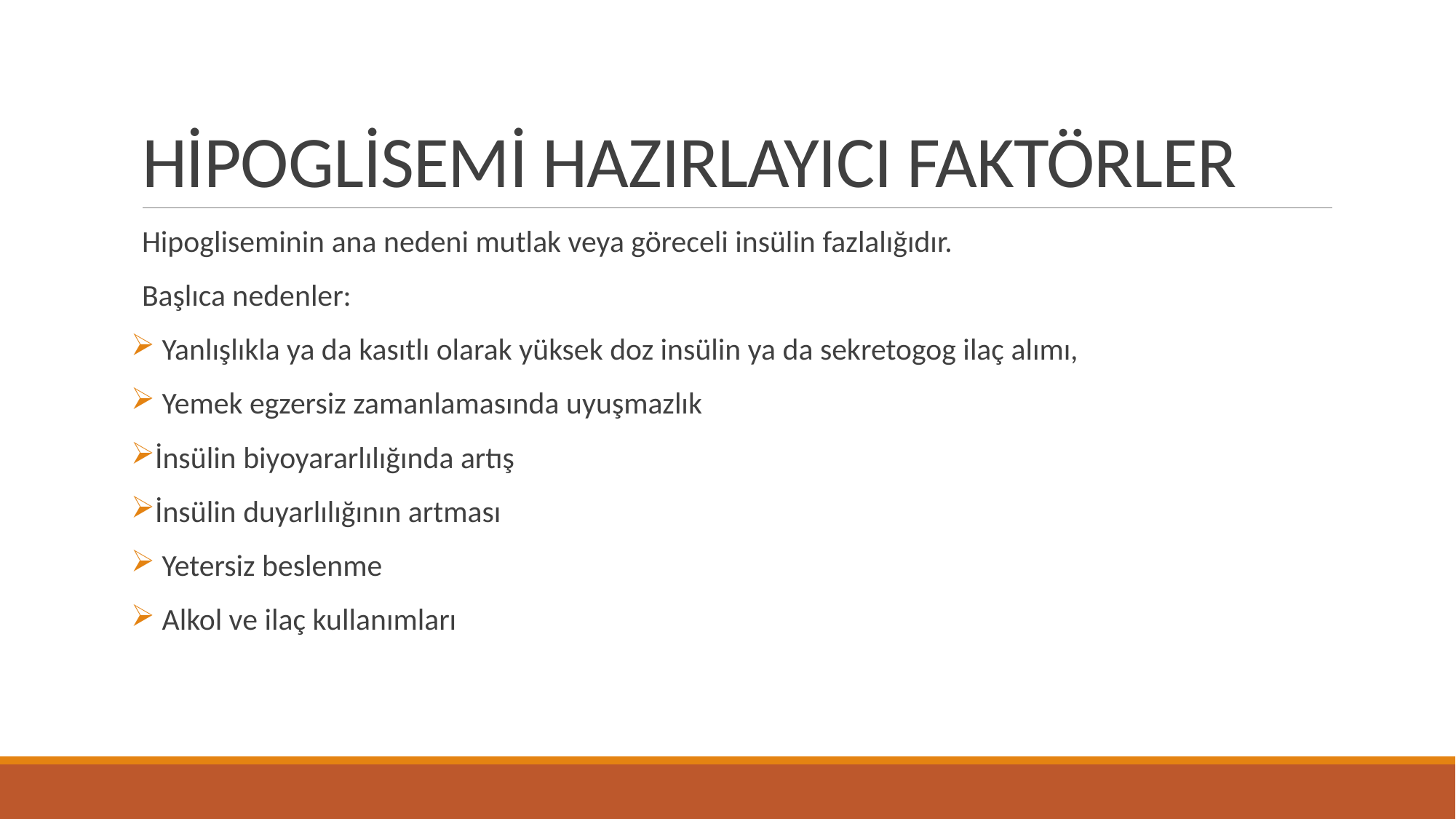

# HİPOGLİSEMİ HAZIRLAYICI FAKTÖRLER
Hipogliseminin ana nedeni mutlak veya göreceli insülin fazlalığıdır.
Başlıca nedenler:
 Yanlışlıkla ya da kasıtlı olarak yüksek doz insülin ya da sekretogog ilaç alımı,
 Yemek egzersiz zamanlamasında uyuşmazlık
İnsülin biyoyararlılığında artış
İnsülin duyarlılığının artması
 Yetersiz beslenme
 Alkol ve ilaç kullanımları